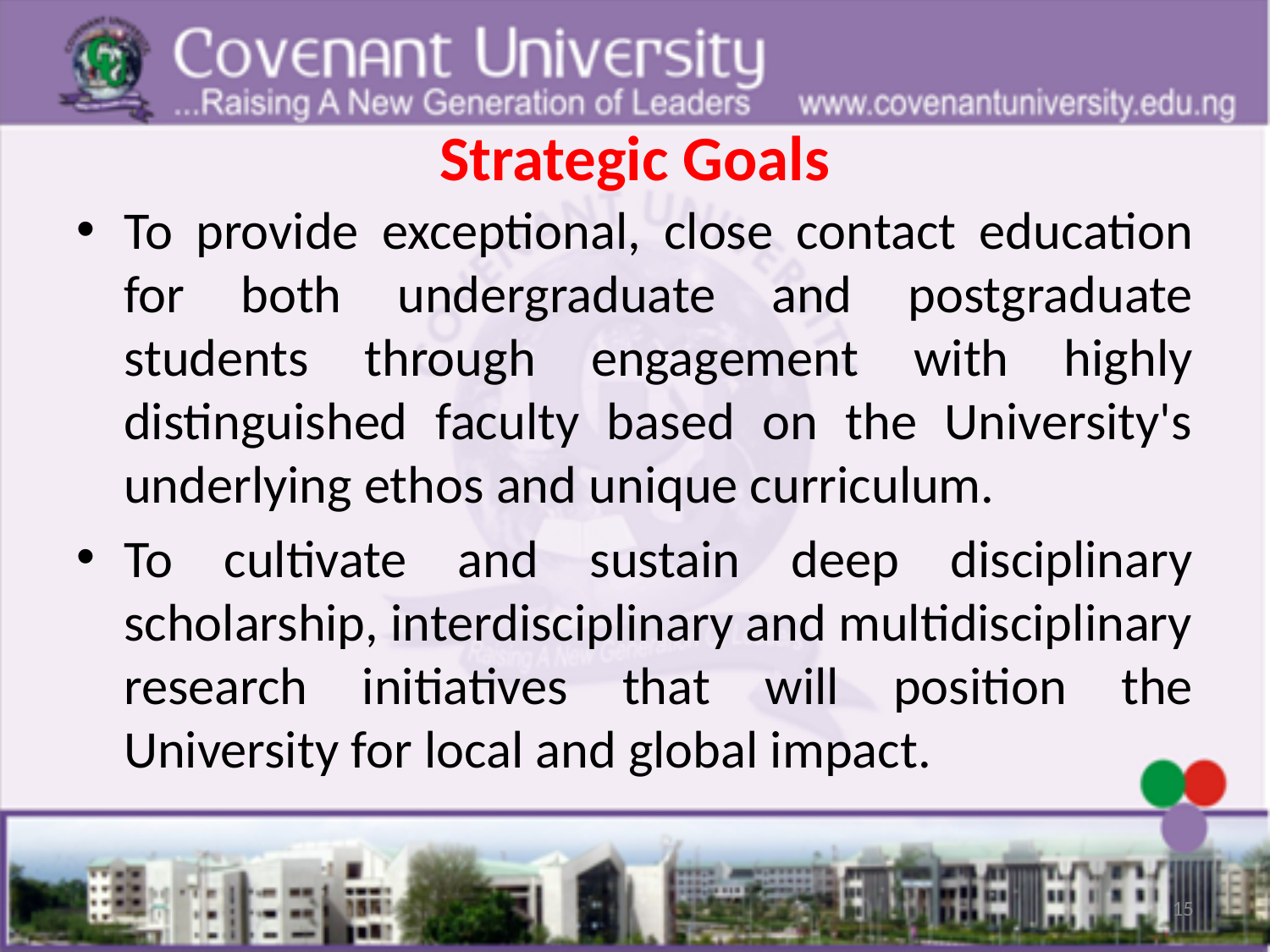

# Strategic Goals
To provide exceptional, close contact education for both undergraduate and postgraduate students through engagement with highly distinguished faculty based on the University's underlying ethos and unique curriculum.
To cultivate and sustain deep disciplinary scholarship, interdisciplinary and multidisciplinary research initiatives that will position the University for local and global impact.
15